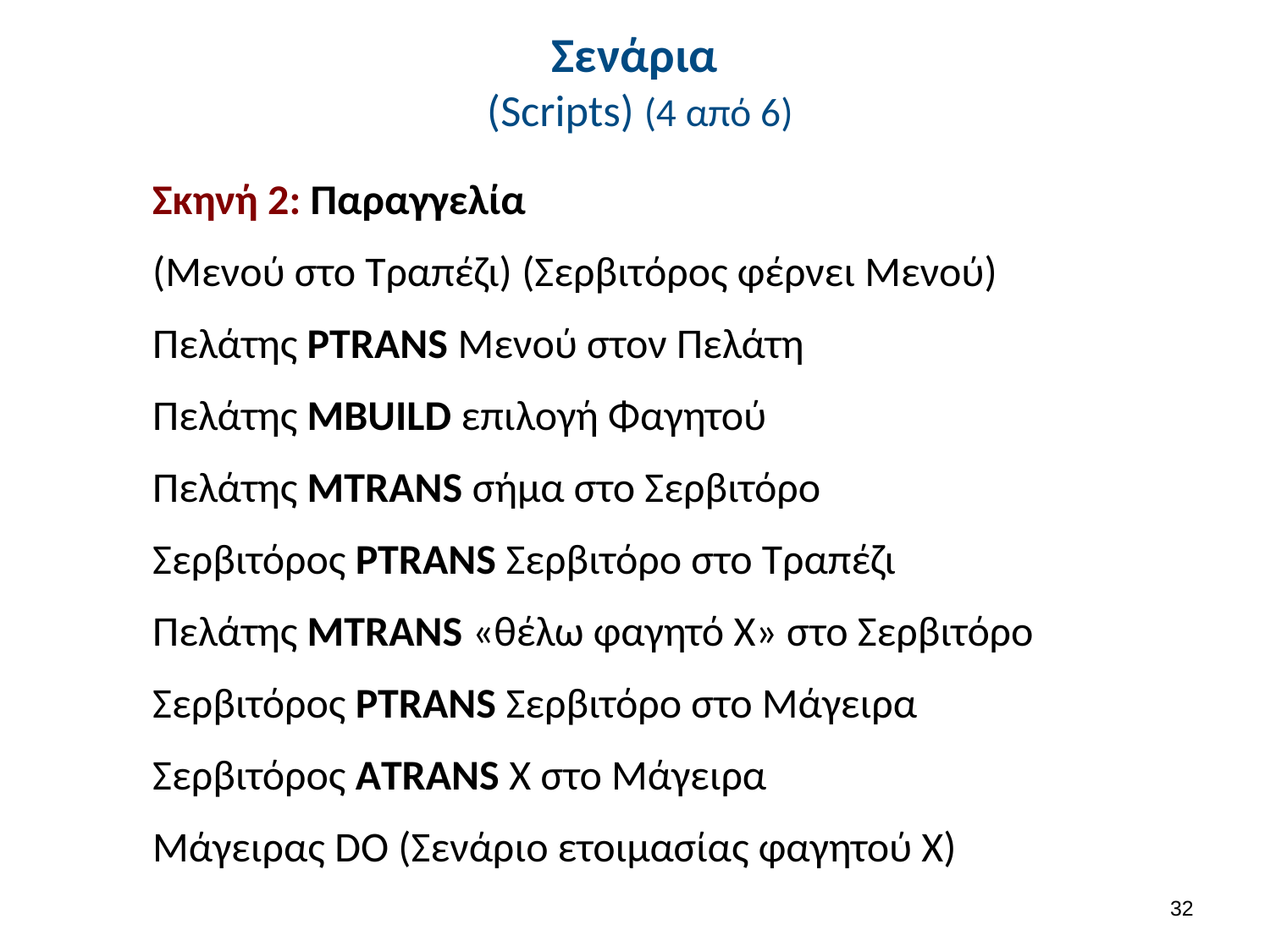

# Σενάρια (Scripts) (4 από 6)
Σκηνή 2: Παραγγελία
(Μενού στο Τραπέζι) (Σερβιτόρος φέρνει Μενού)
Πελάτης PTRANS Μενού στον Πελάτη
Πελάτης MBUILD επιλογή Φαγητού
Πελάτης ΜTRANS σήμα στο Σερβιτόρο
Σερβιτόρος PTRANS Σερβιτόρο στο Τραπέζι
Πελάτης ΜTRANS «θέλω φαγητό Χ» στο Σερβιτόρο
Σερβιτόρος PTRANS Σερβιτόρο στο Μάγειρα
Σερβιτόρος ΑTRANS Χ στο Μάγειρα
Μάγειρας DO (Σενάριο ετοιμασίας φαγητού Χ)
32